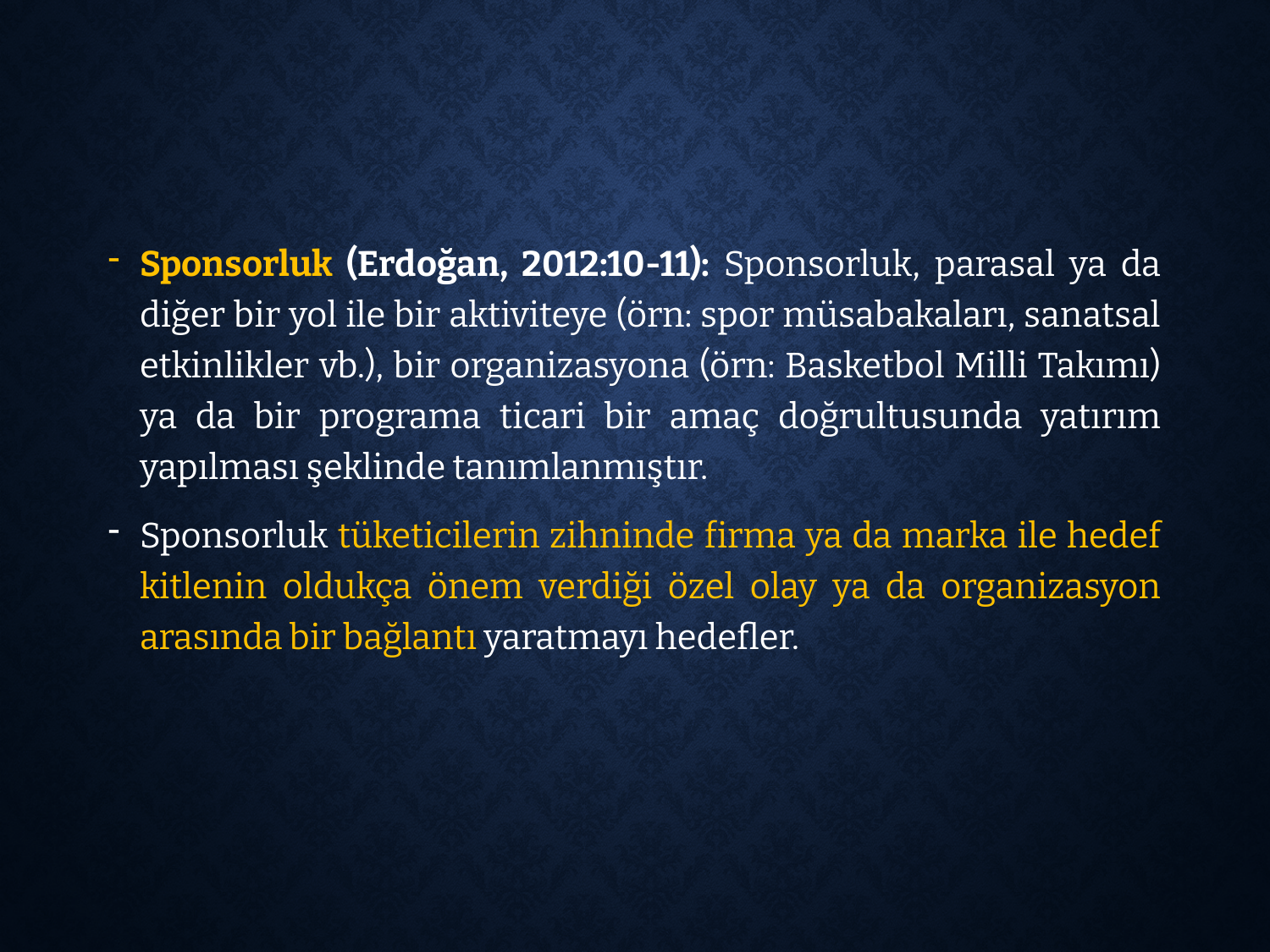

Sponsorluk (Erdoğan, 2012:10-11): Sponsorluk, parasal ya da diğer bir yol ile bir aktiviteye (örn: spor müsabakaları, sanatsal etkinlikler vb.), bir organizasyona (örn: Basketbol Milli Takımı) ya da bir programa ticari bir amaç doğrultusunda yatırım yapılması şeklinde tanımlanmıştır.
Sponsorluk tüketicilerin zihninde firma ya da marka ile hedef kitlenin oldukça önem verdiği özel olay ya da organizasyon arasında bir bağlantı yaratmayı hedefler.